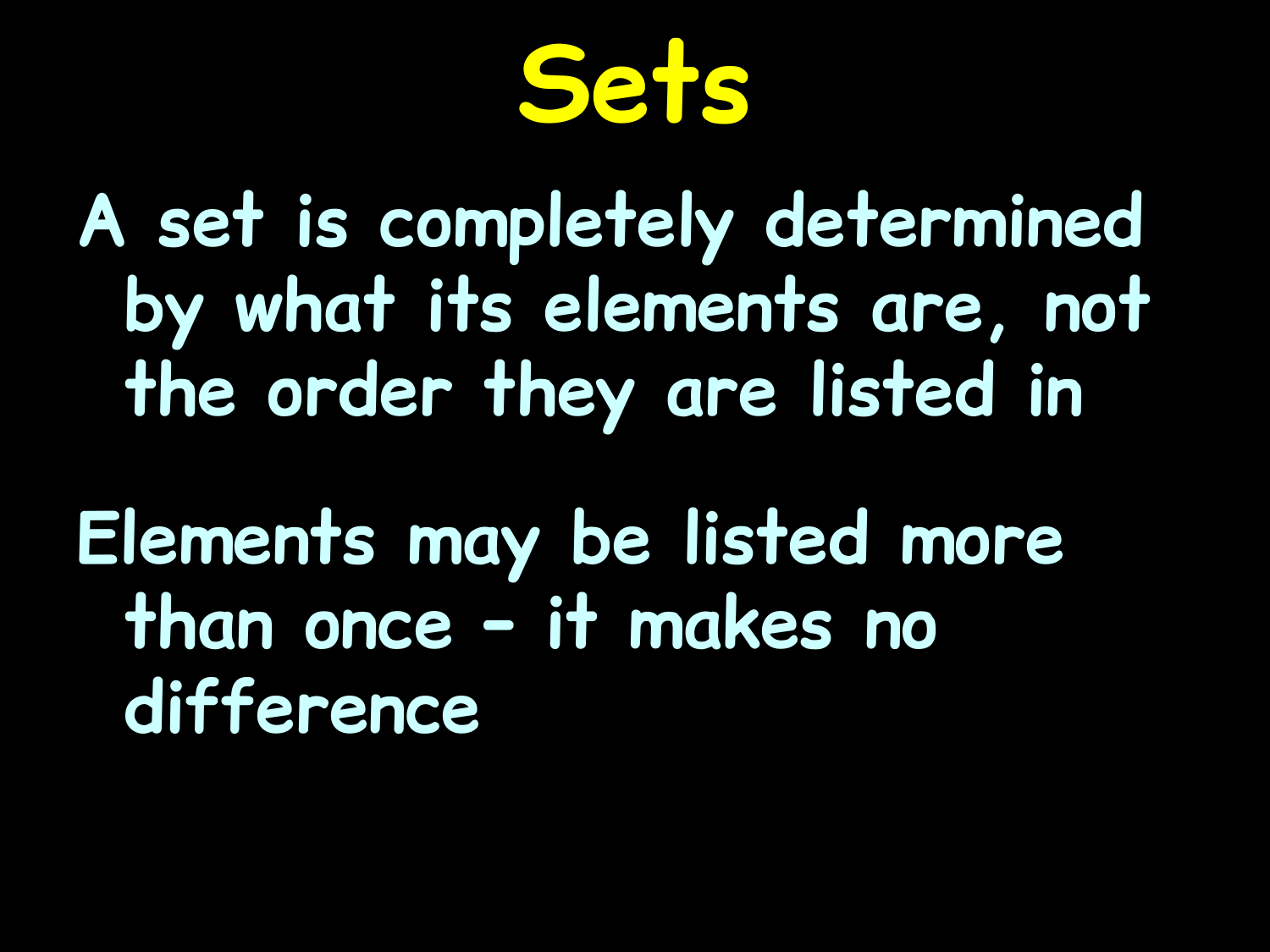

# Sets
A set is completely determined by what its elements are, not the order they are listed in

Elements may be listed more than once – it makes no difference